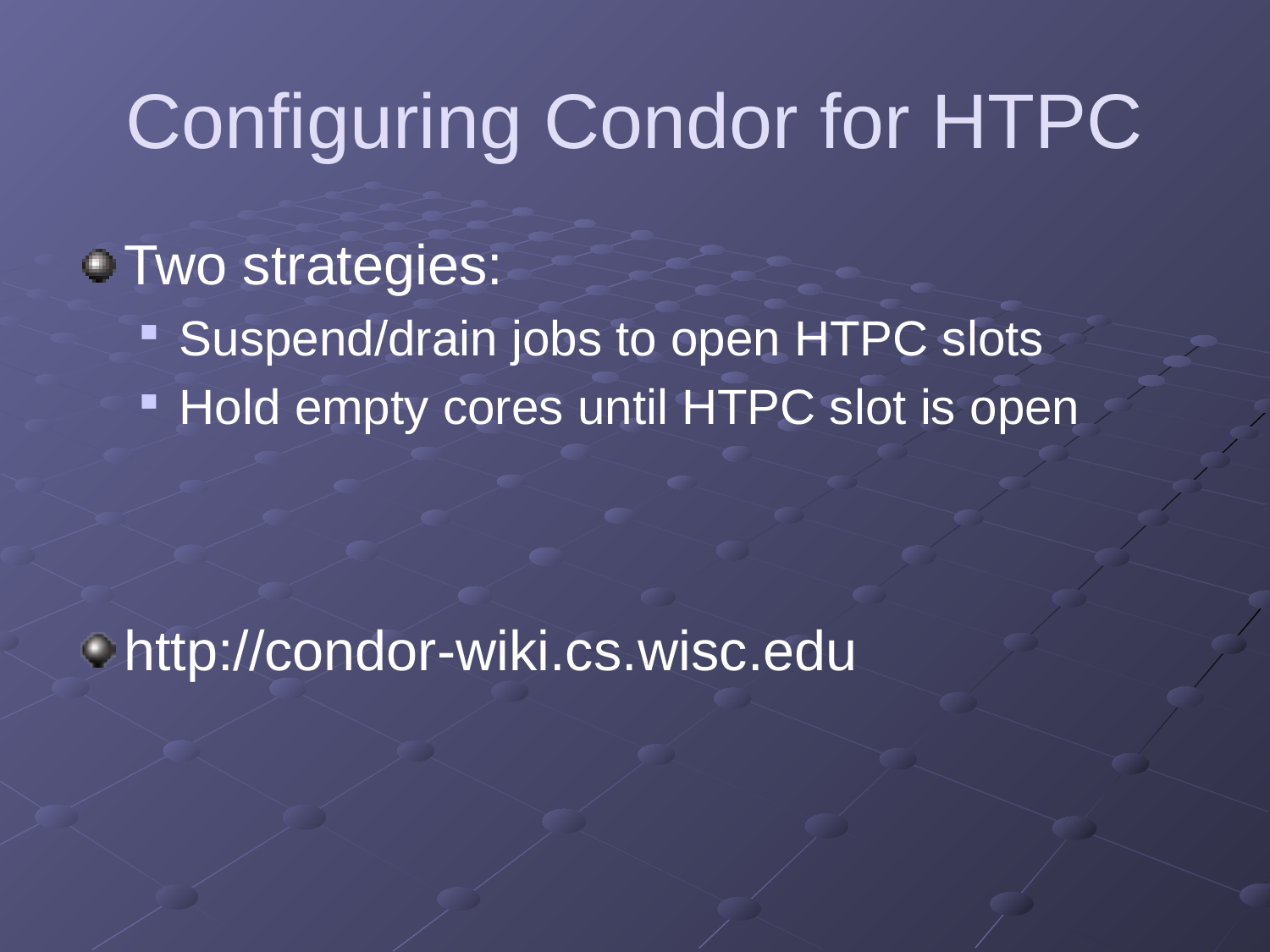

# Configuring Condor for HTPC
Two strategies:
Suspend/drain jobs to open HTPC slots
Hold empty cores until HTPC slot is open

http://condor-wiki.cs.wisc.edu